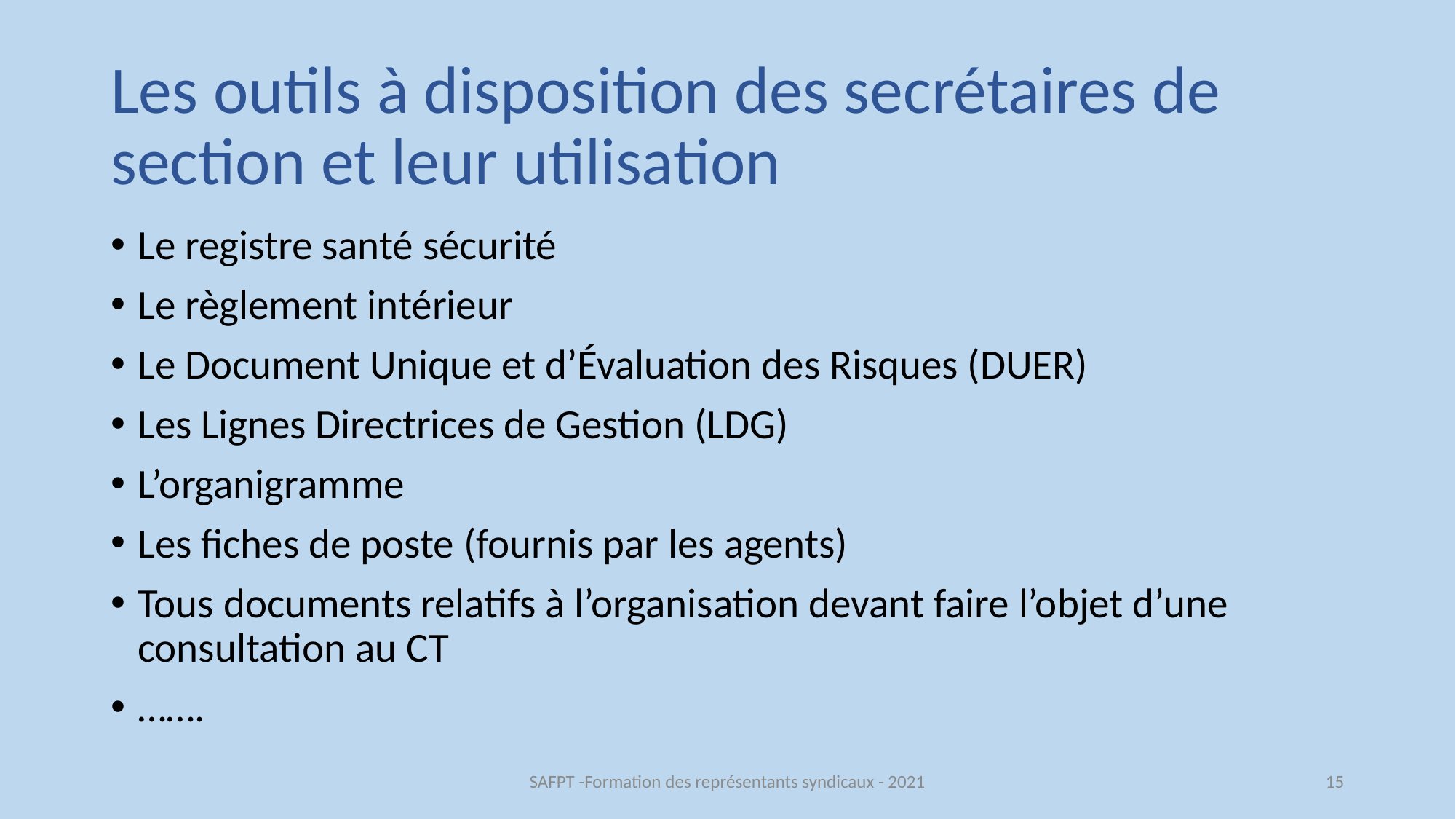

# Les outils à disposition des secrétaires de section et leur utilisation
Le registre santé sécurité
Le règlement intérieur
Le Document Unique et d’Évaluation des Risques (DUER)
Les Lignes Directrices de Gestion (LDG)
L’organigramme
Les fiches de poste (fournis par les agents)
Tous documents relatifs à l’organisation devant faire l’objet d’une consultation au CT
…….
SAFPT -Formation des représentants syndicaux - 2021
15